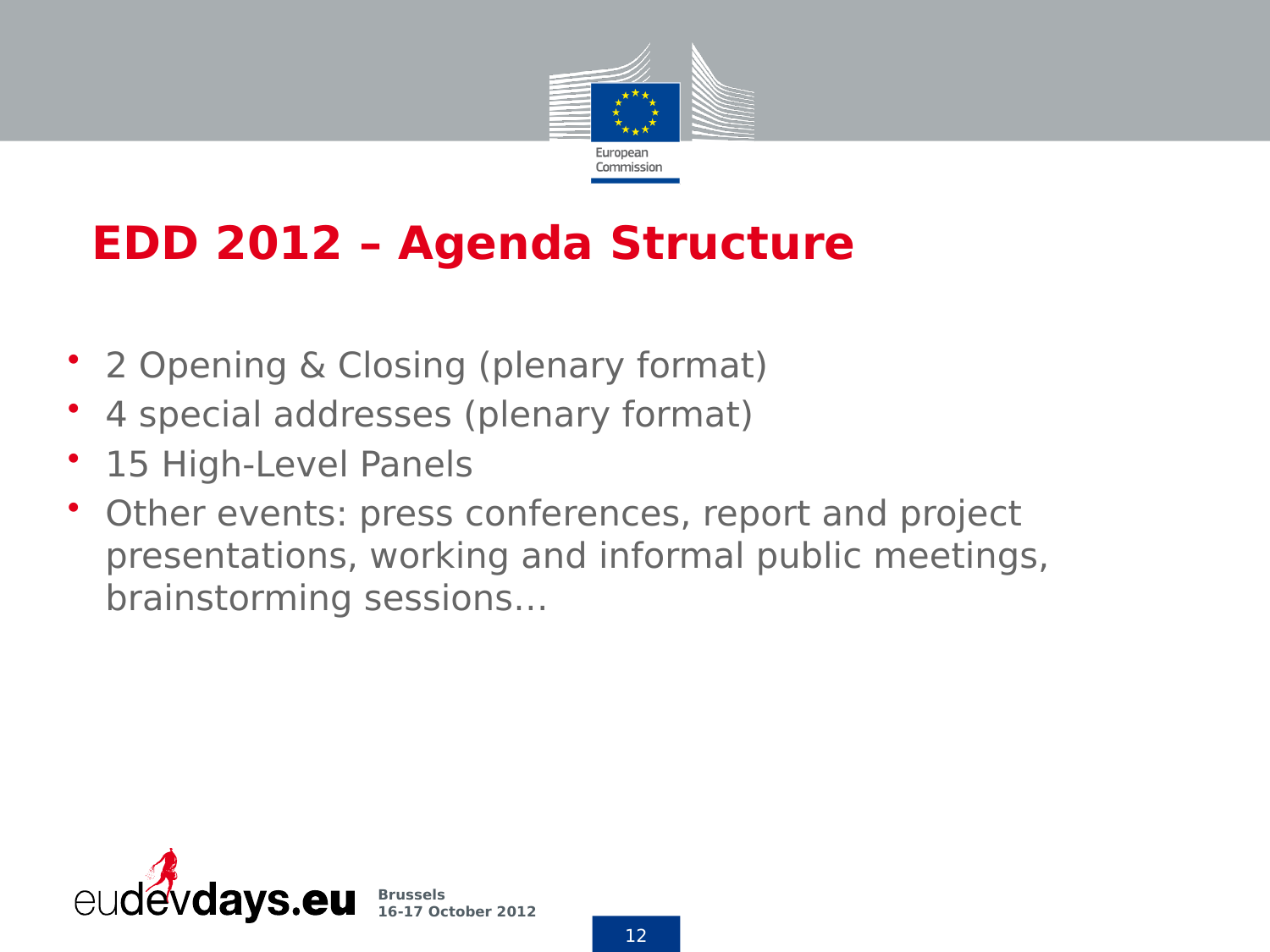

# EDD 2012 – Agenda Structure
2 Opening & Closing (plenary format)
4 special addresses (plenary format)
15 High-Level Panels
Other events: press conferences, report and project presentations, working and informal public meetings, brainstorming sessions…
Brussels
16-17 October 2012
12